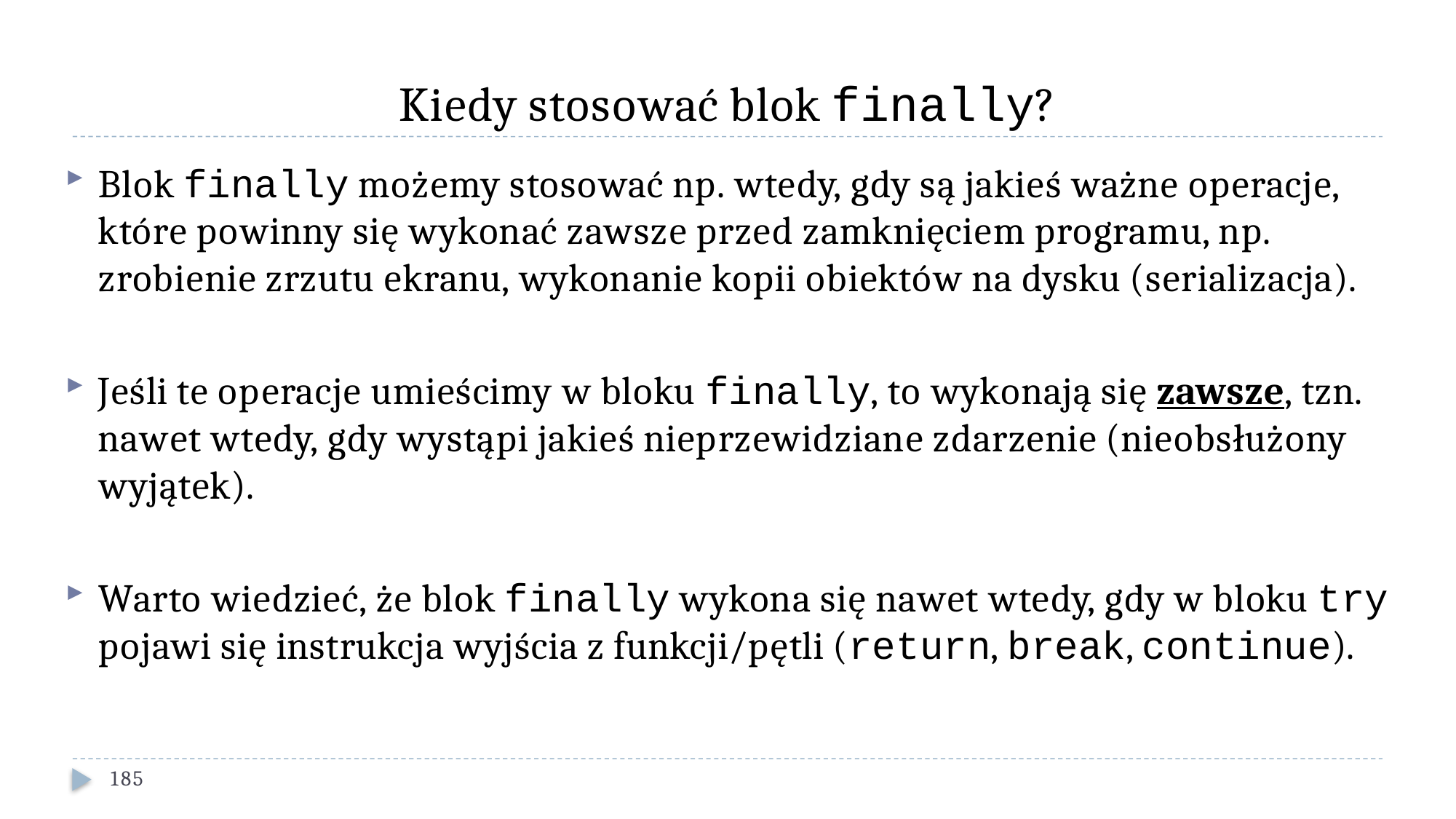

# Kiedy stosować blok finally?
Blok finally możemy stosować np. wtedy, gdy są jakieś ważne operacje, które powinny się wykonać zawsze przed zamknięciem programu, np. zrobienie zrzutu ekranu, wykonanie kopii obiektów na dysku (serializacja).

Jeśli te operacje umieścimy w bloku finally, to wykonają się zawsze, tzn. nawet wtedy, gdy wystąpi jakieś nieprzewidziane zdarzenie (nieobsłużony wyjątek).

Warto wiedzieć, że blok finally wykona się nawet wtedy, gdy w bloku try pojawi się instrukcja wyjścia z funkcji/pętli (return, break, continue).

185